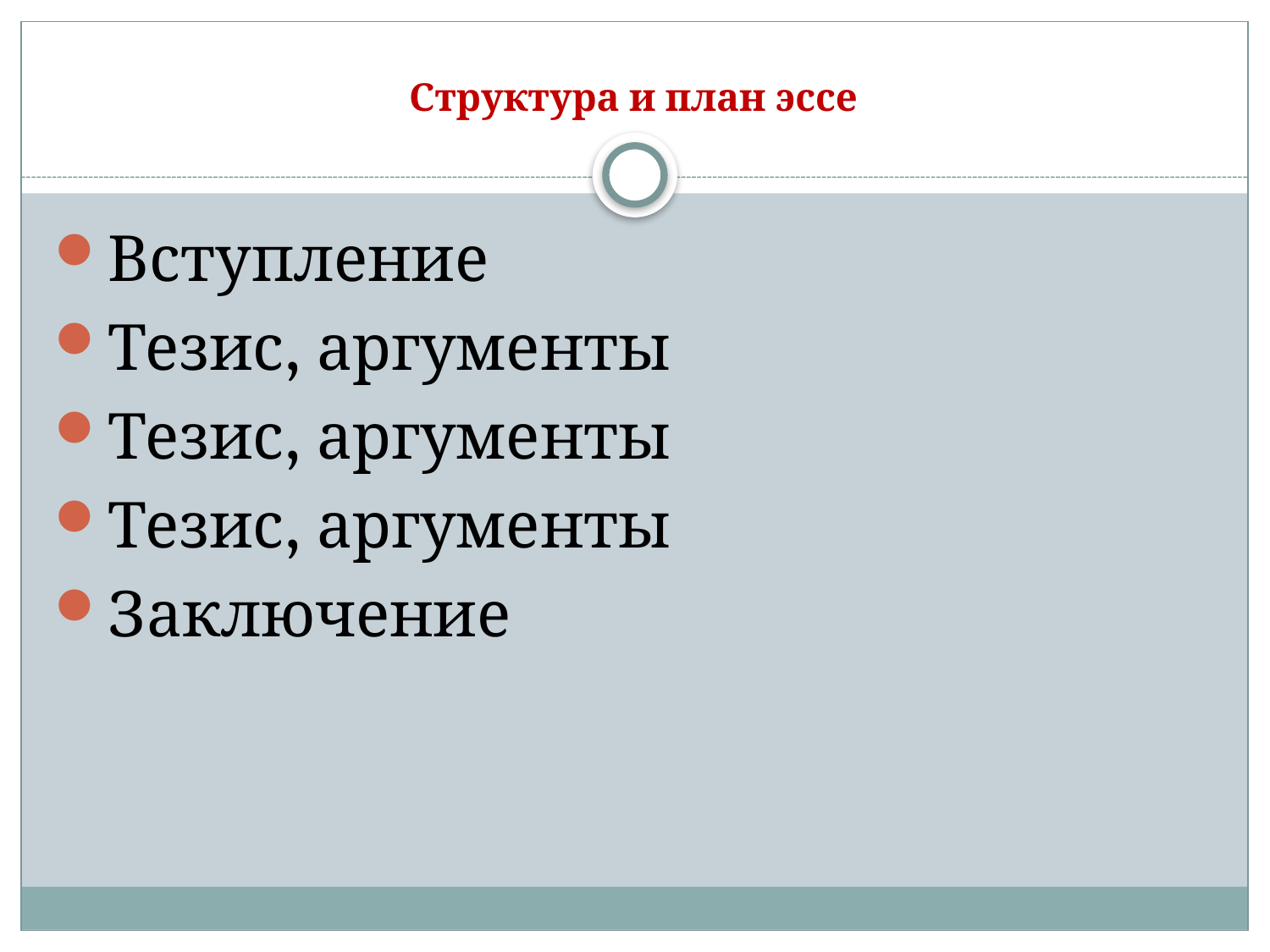

# Структура и план эссе
Вступление
Тезис, аргументы
Тезис, аргументы
Тезис, аргументы
Заключение